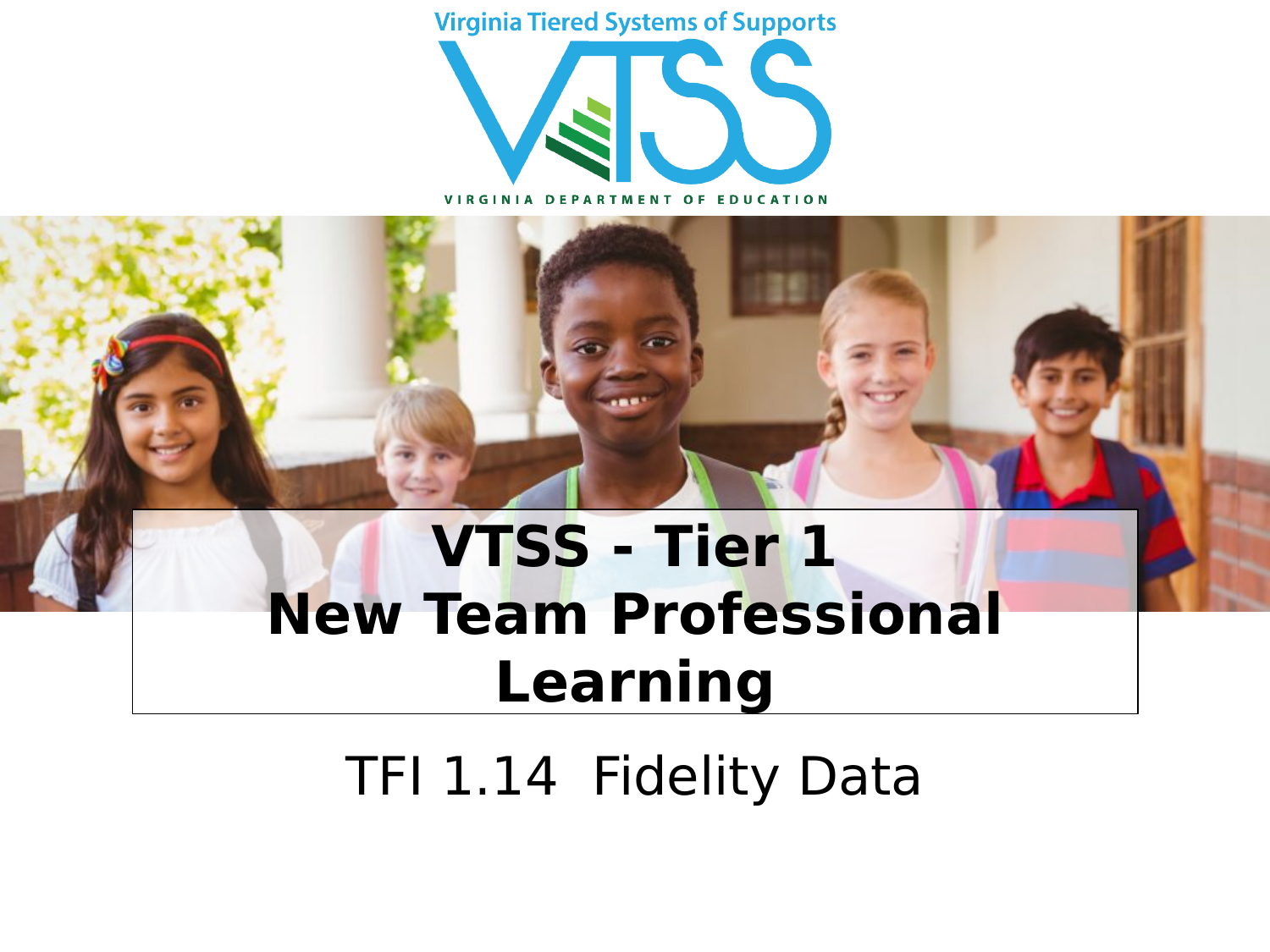

# VTSS - Tier 1 New Team Professional Learning
TFI 1.14  Fidelity Data